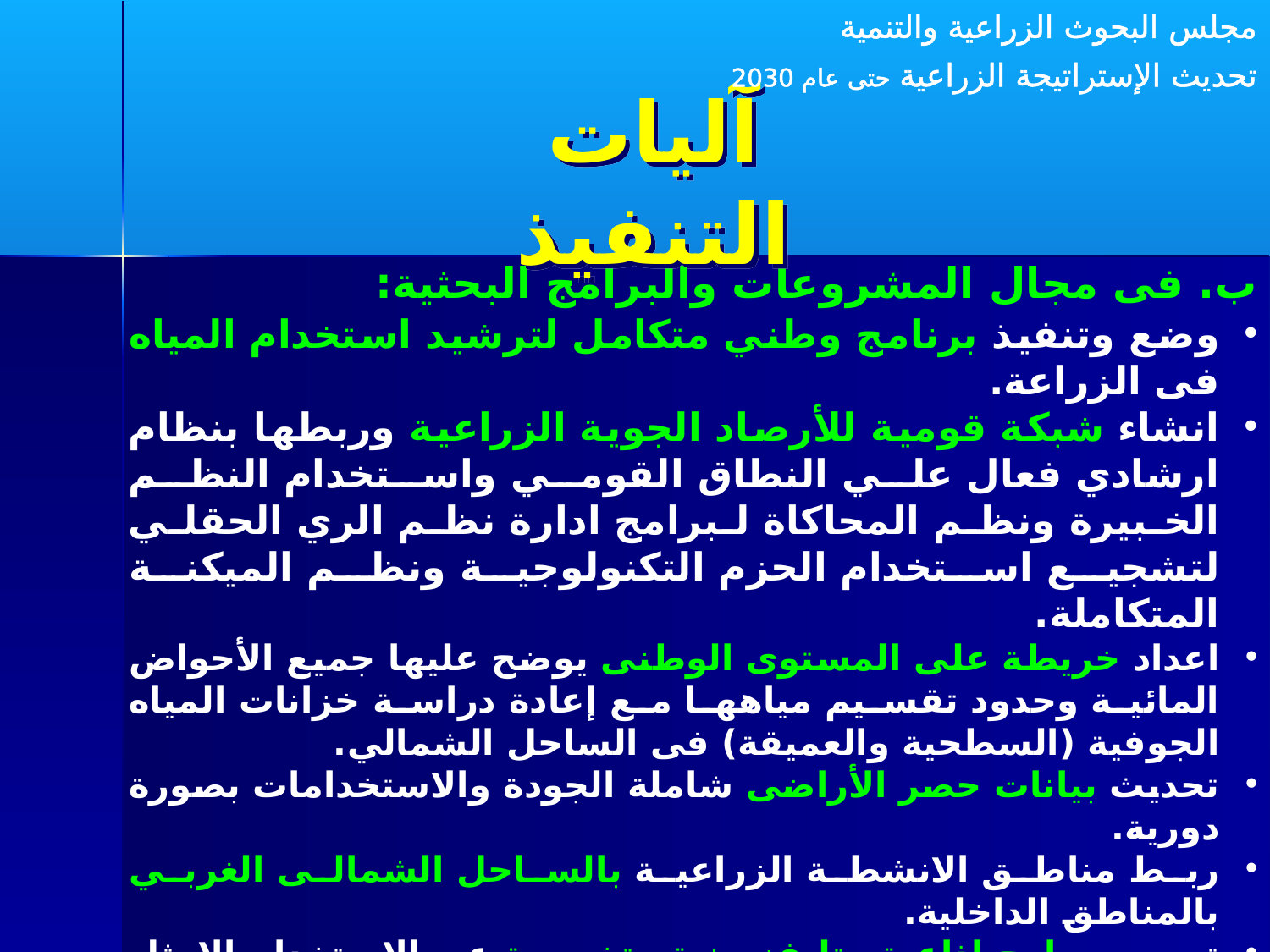

مجلس البحوث الزراعية والتنمية
تحديث الإستراتيجة الزراعية حتى عام 2030
آليات التنفيذ
ب. فى مجال المشروعات والبرامج البحثية:

وضع وتنفيذ برنامج وطني متكامل لترشيد استخدام المياه فى الزراعة.
انشاء شبكة قومية للأرصاد الجوية الزراعية وربطها بنظام ارشادي فعال علي النطاق القومي واستخدام النظم الخبيرة ونظم المحاكاة لبرامج ادارة نظم الري الحقلي لتشجيع استخدام الحزم التكنولوجية ونظم الميكنة المتكاملة.
اعداد خريطة على المستوى الوطنى يوضح عليها جميع الأحواض المائية وحدود تقسيم مياهها مع إعادة دراسة خزانات المياه الجوفية (السطحية والعميقة) فى الساحل الشمالي.
تحديث بيانات حصر الأراضى شاملة الجودة والاستخدامات بصورة دورية.
ربط مناطق الانشطة الزراعية بالساحل الشمالى الغربي بالمناطق الداخلية.
تصميم برامج اذاعية وتليفزيونية متخصصة عن الاستخدام الامثل للموارد المائية الارضية.
تطوير البرامج القومية التى تخدم ادارة المراعي وأشجار الفاكهة المستديمة والنباتات الطبية والعطرية.
تطوير البرامج المتخصصة فى ادارة الموارد الطبيعية بالمدارس الزراعية والجامعات.
تحديث اساليب التدريب المتخصصة فى مجالات الطاقة الجديدة والمتجددة وتدوير المخلفات الزراعية مع التوسع فى انشاء المزارع الارشاديةفى المناطق الجديدة.